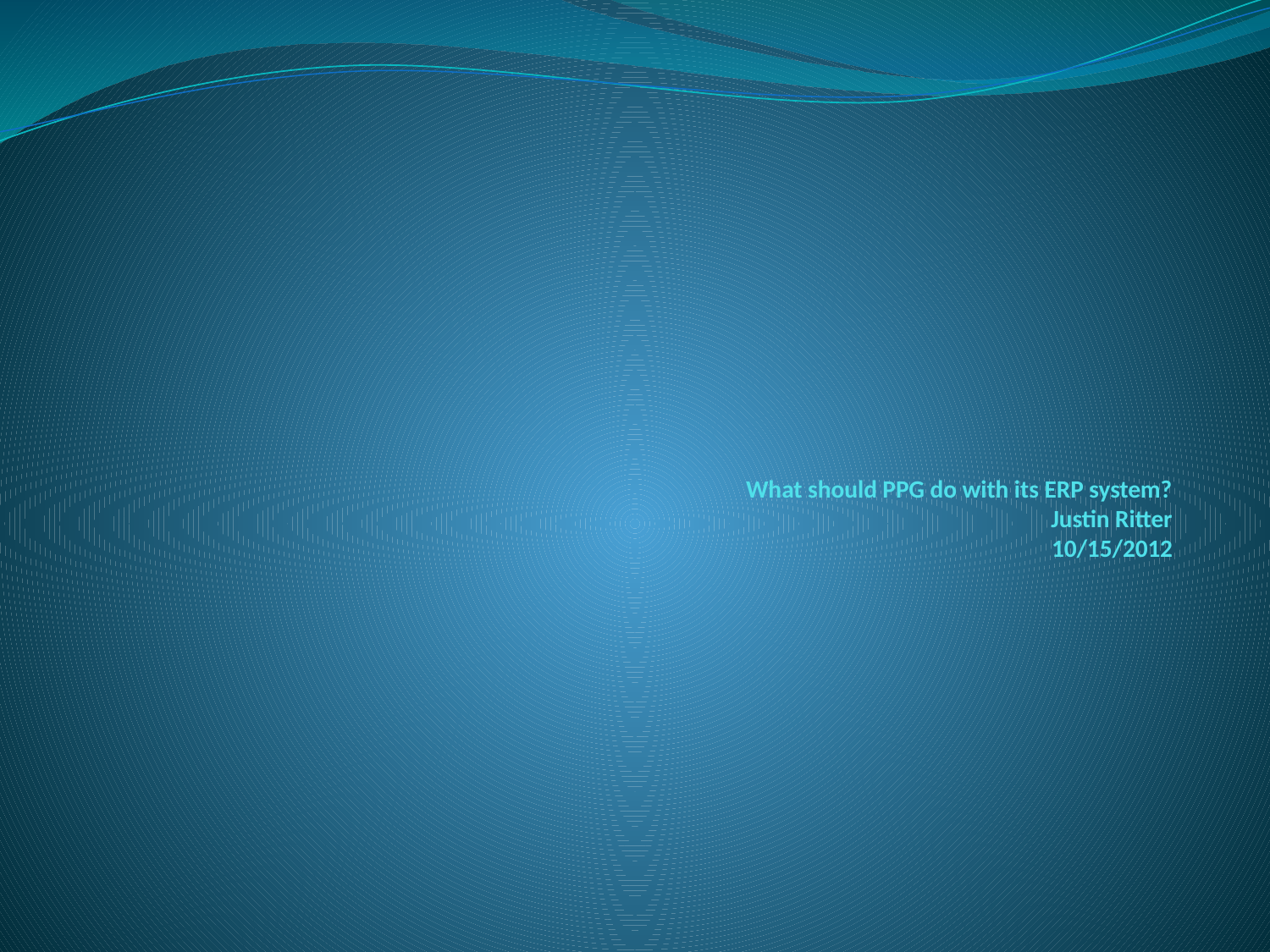

# What should PPG do with its ERP system? Justin Ritter 10/15/2012